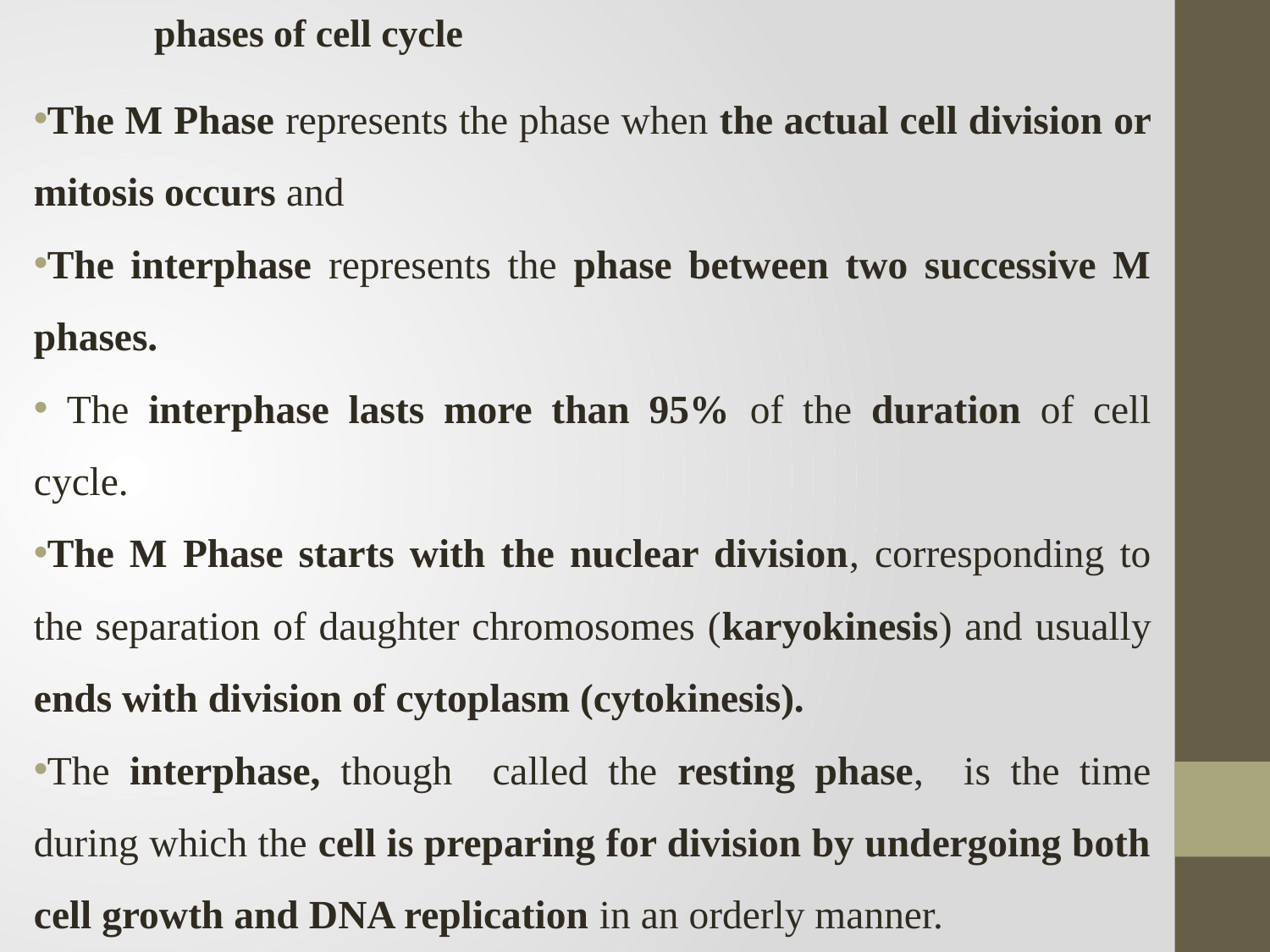

# phases of cell cycle
The M Phase represents the phase when the actual cell division or mitosis occurs and
The interphase represents the phase between two successive M phases.
 The interphase lasts more than 95% of the duration of cell cycle.
The M Phase starts with the nuclear division, corresponding to the separation of daughter chromosomes (karyokinesis) and usually ends with division of cytoplasm (cytokinesis).
The interphase, though  called the resting phase,  is the time during which the cell is preparing for division by undergoing both cell growth and DNA replication in an orderly manner.